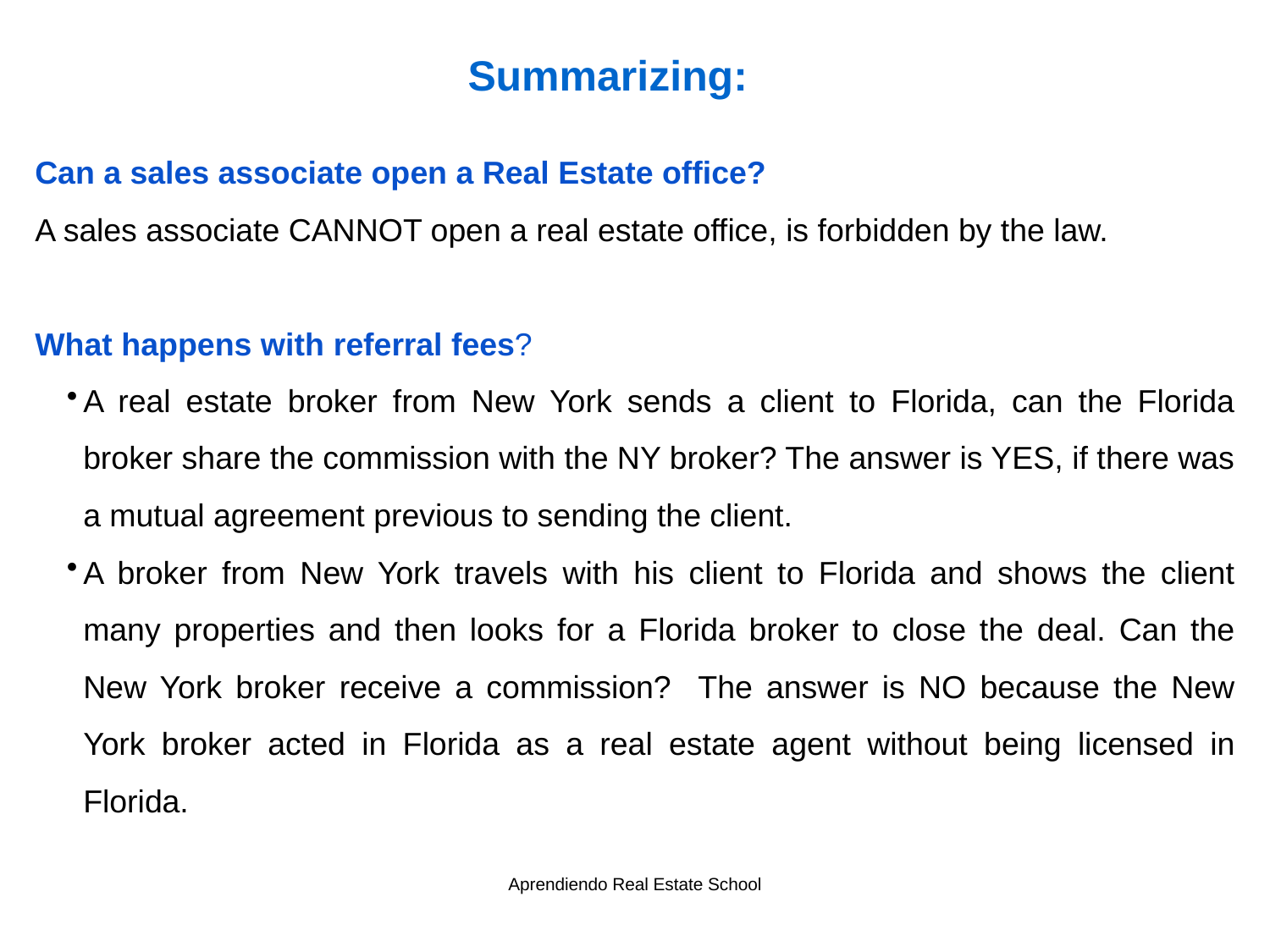

Summarizing:
Can a sales associate open a Real Estate office?
A sales associate CANNOT open a real estate office, is forbidden by the law.

What happens with referral fees?
A real estate broker from New York sends a client to Florida, can the Florida broker share the commission with the NY broker? The answer is YES, if there was a mutual agreement previous to sending the client.
A broker from New York travels with his client to Florida and shows the client many properties and then looks for a Florida broker to close the deal. Can the New York broker receive a commission?  The answer is NO because the New York broker acted in Florida as a real estate agent without being licensed in Florida.
Aprendiendo Real Estate School